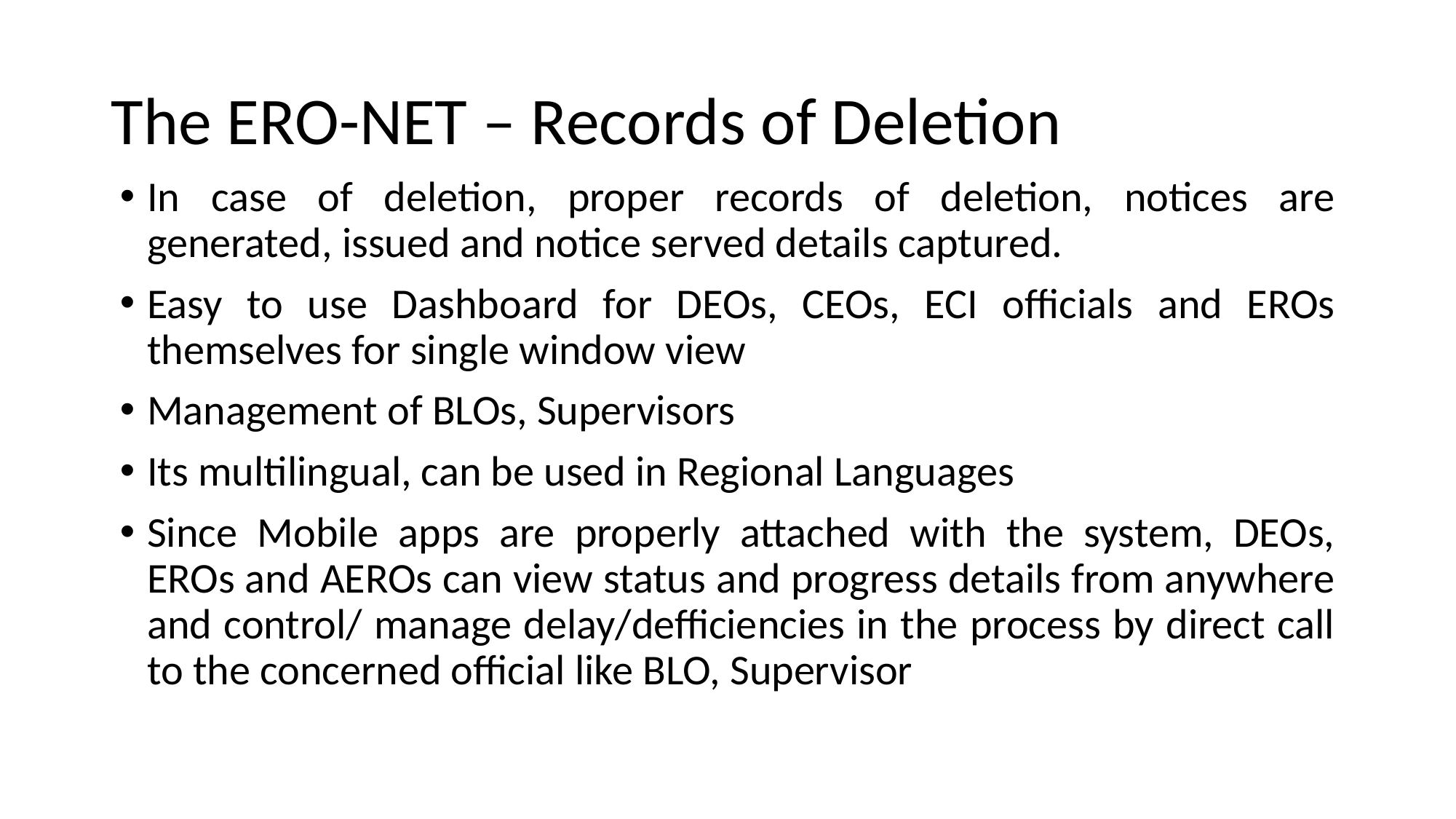

# The ERO-NET – Records of Deletion
In case of deletion, proper records of deletion, notices are generated, issued and notice served details captured.
Easy to use Dashboard for DEOs, CEOs, ECI officials and EROs themselves for single window view
Management of BLOs, Supervisors
Its multilingual, can be used in Regional Languages
Since Mobile apps are properly attached with the system, DEOs, EROs and AEROs can view status and progress details from anywhere and control/ manage delay/defficiencies in the process by direct call to the concerned official like BLO, Supervisor